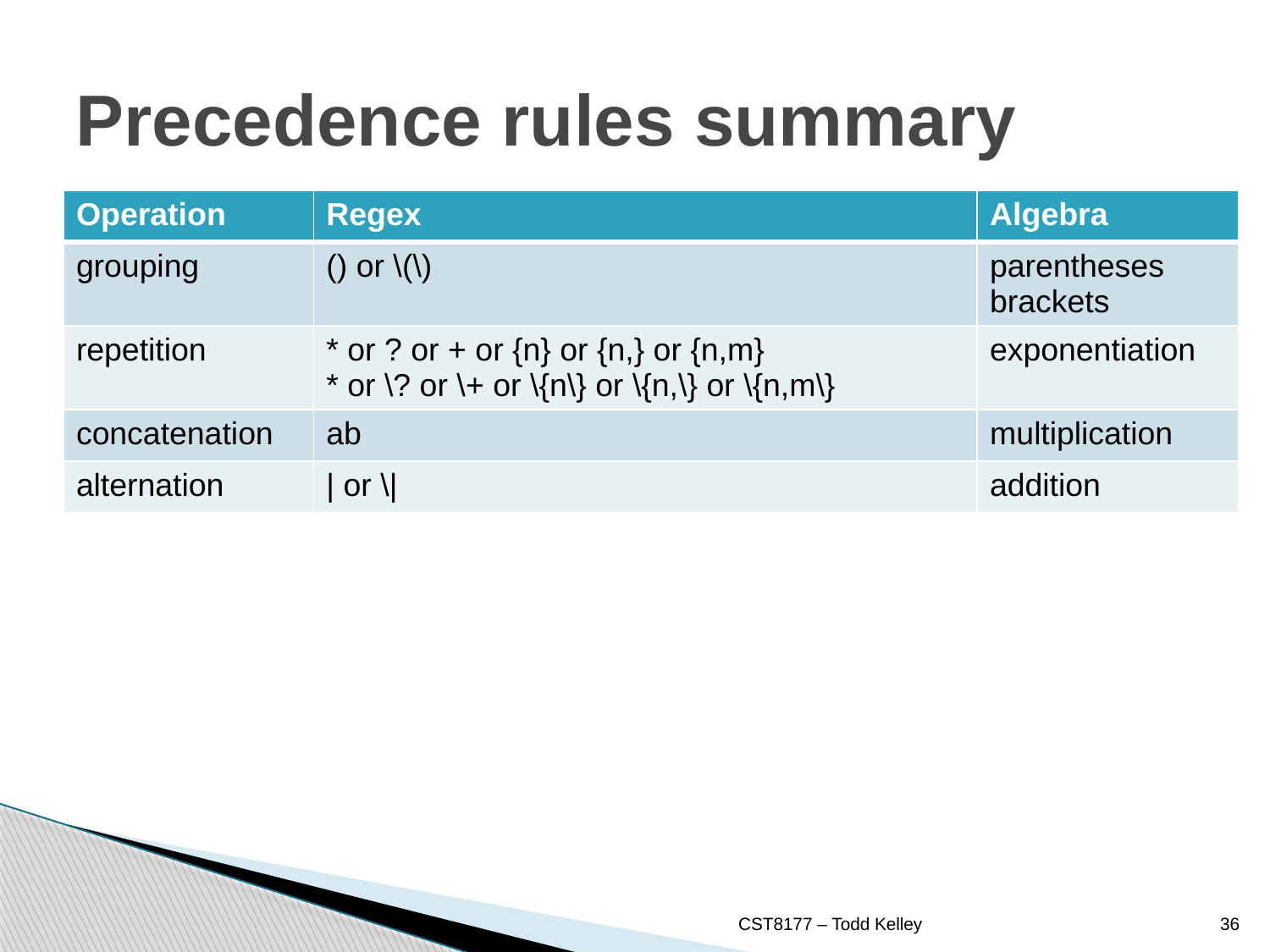

# Precedence rules summary
| Operation | Regex | Algebra |
| --- | --- | --- |
| grouping | () or \(\) | parentheses brackets |
| repetition | \* or ? or + or {n} or {n,} or {n,m} \* or \? or \+ or \{n\} or \{n,\} or \{n,m\} | exponentiation |
| concatenation | ab | multiplication |
| alternation | | or \| | addition |
CST8177 – Todd Kelley
36